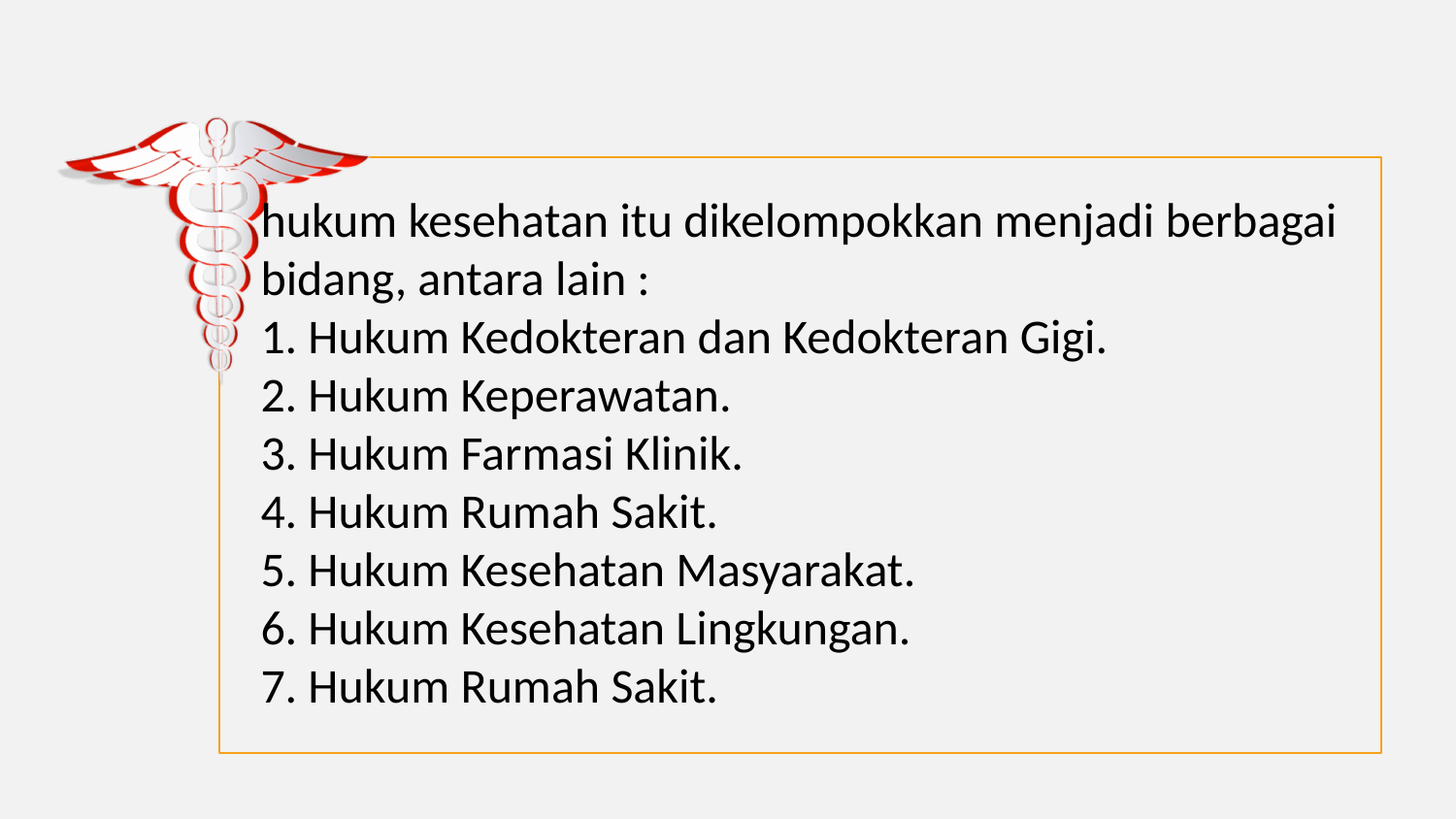

hukum kesehatan itu dikelompokkan menjadi berbagai bidang, antara lain :
1. Hukum Kedokteran dan Kedokteran Gigi.
2. Hukum Keperawatan.
3. Hukum Farmasi Klinik.
4. Hukum Rumah Sakit.
5. Hukum Kesehatan Masyarakat.
6. Hukum Kesehatan Lingkungan.
7. Hukum Rumah Sakit.